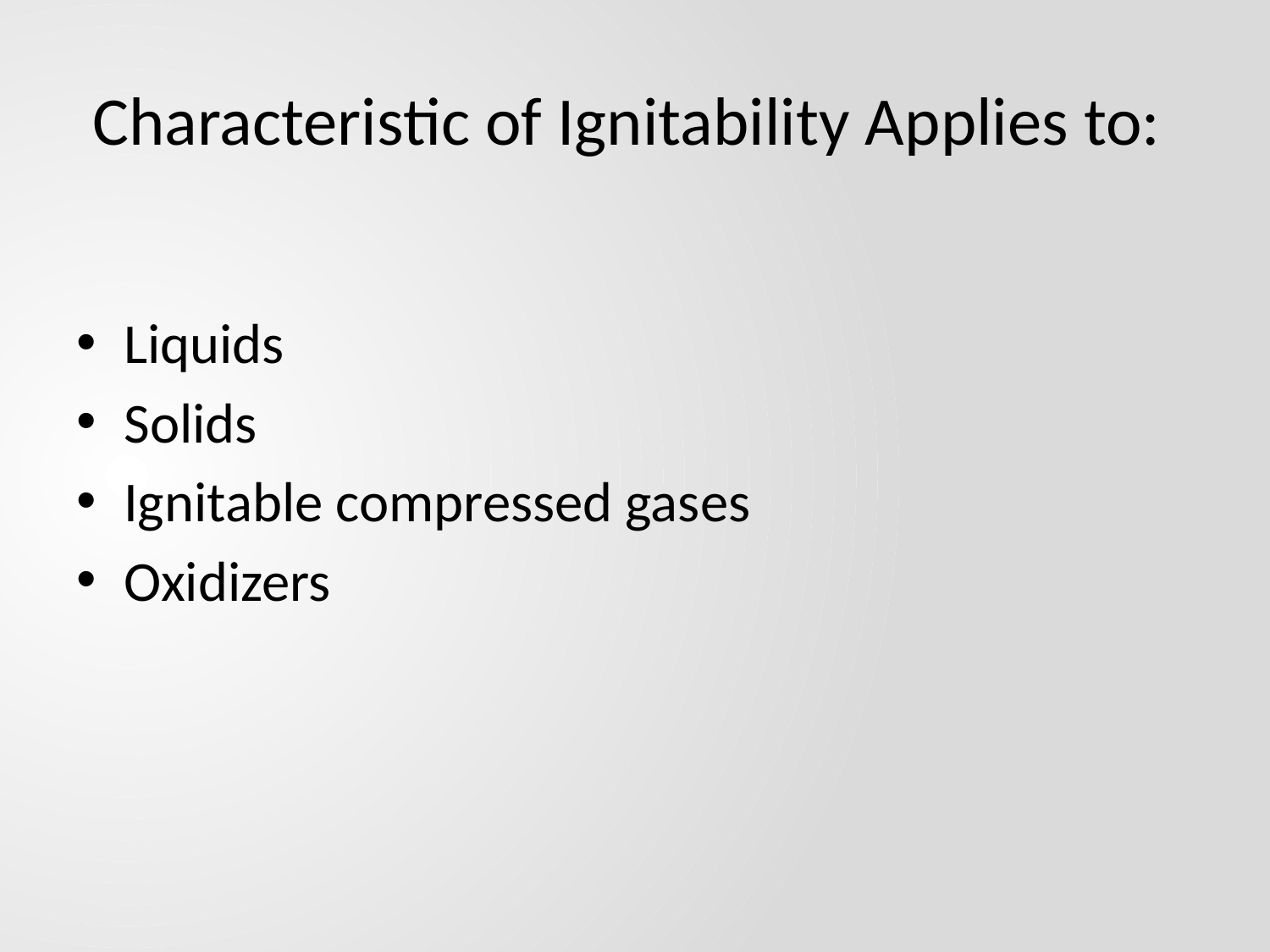

# Characteristic of Ignitability Applies to:

Liquids
Solids
Ignitable compressed gases
Oxidizers